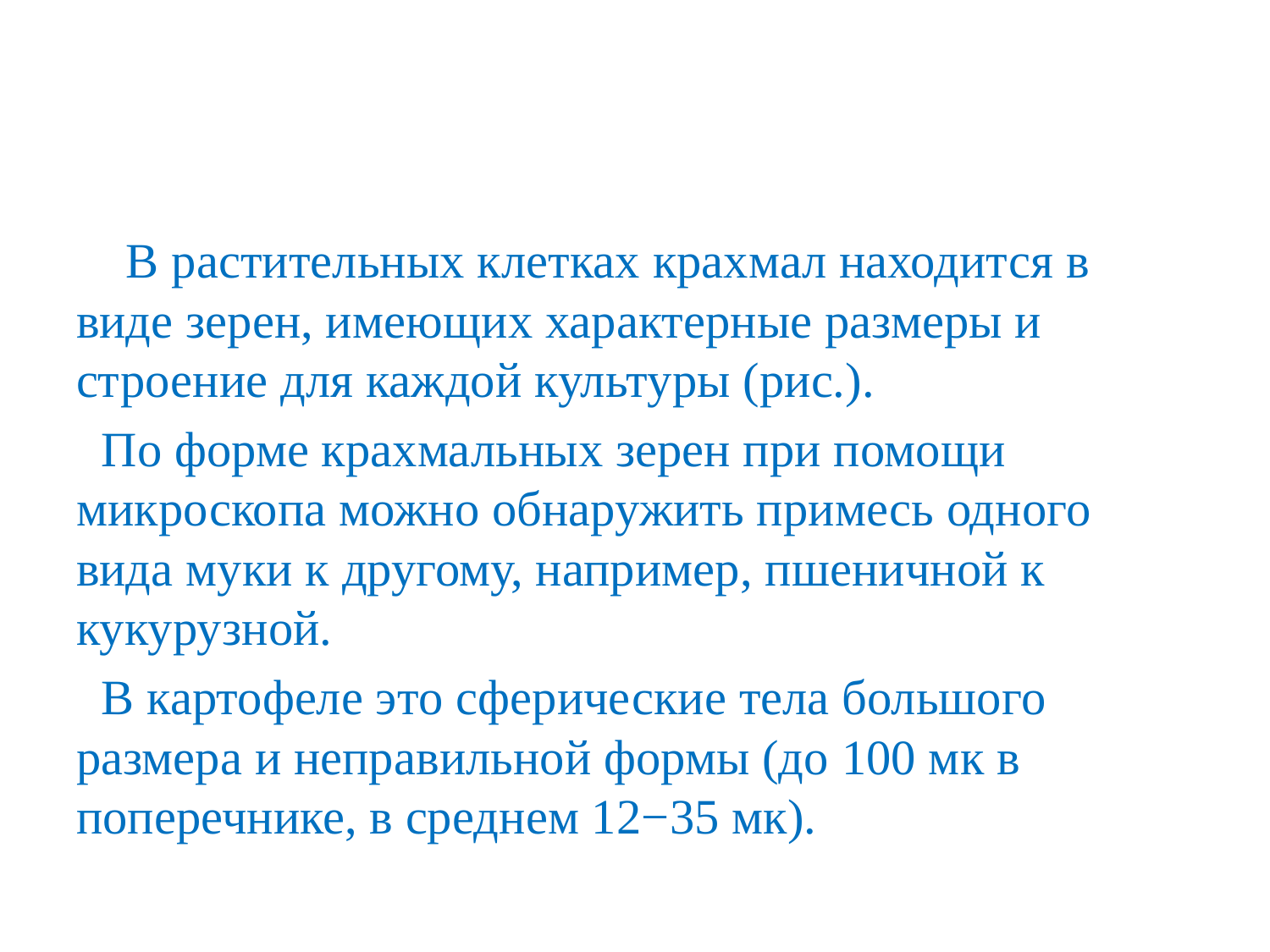

#
    В растительных клетках крахмал находится в виде зерен, имеющих характерные размеры и строение для каждой культуры (рис.).
  По форме крахмальных зерен при помощи микроскопа можно обнаружить примесь одного вида муки к другому, например, пшеничной к кукурузной.
  В картофеле это сферические тела большого размера и неправильной формы (до 100 мк в поперечнике, в среднем 12−35 мк).